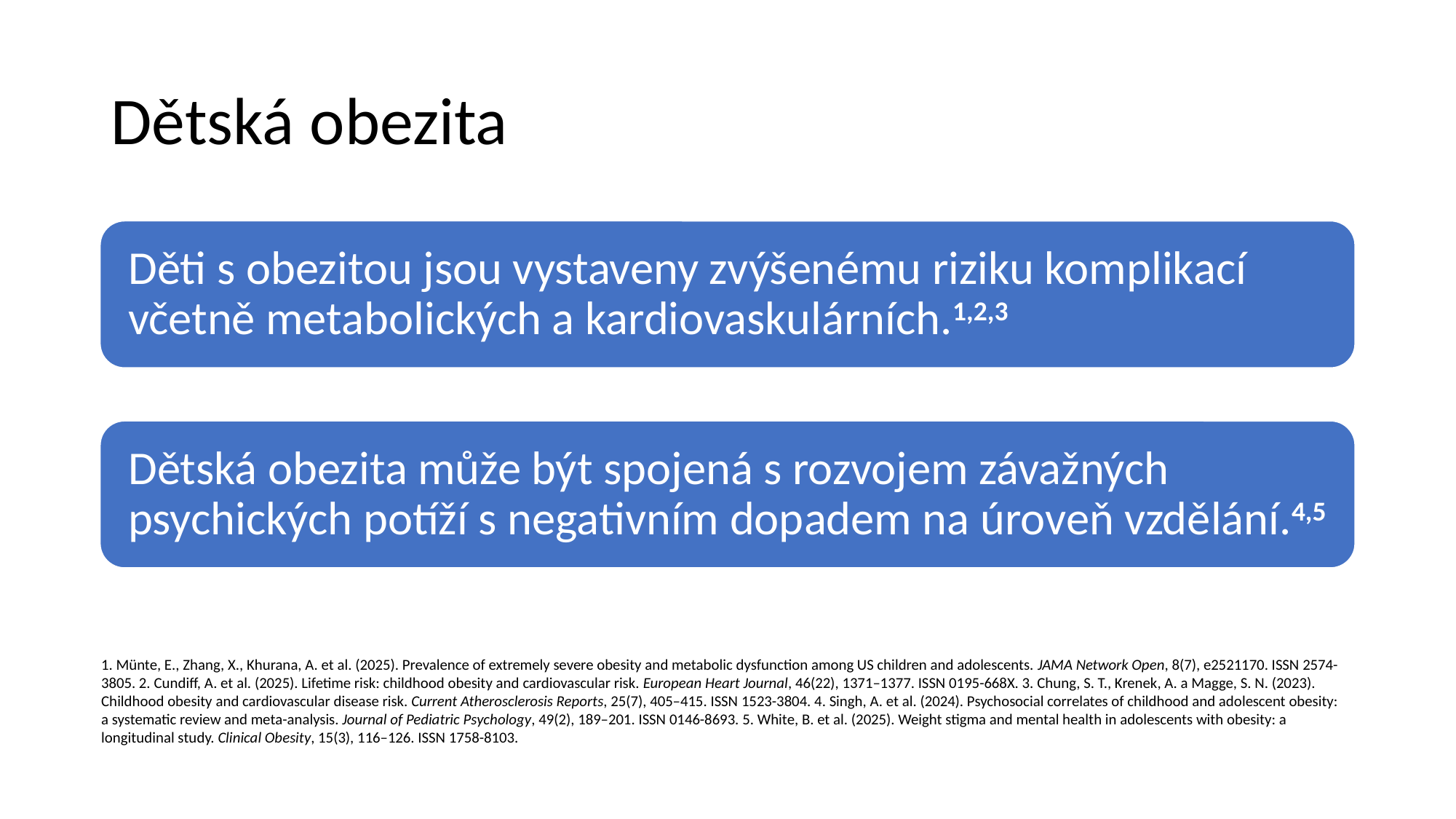

# Dětská obezita
Děti s obezitou jsou vystaveny zvýšenému riziku komplikací včetně metabolických a kardiovaskulárních.1,2,3

Dětská obezita může být spojená s rozvojem závažných psychických potíží s negativním dopadem na úroveň vzdělání.4,5

1. Münte, E., Zhang, X., Khurana, A. et al. (2025). Prevalence of extremely severe obesity and metabolic dysfunction among US children and adolescents. JAMA Network Open, 8(7), e2521170. ISSN 2574-3805. 2. Cundiff, A. et al. (2025). Lifetime risk: childhood obesity and cardiovascular risk. European Heart Journal, 46(22), 1371–1377. ISSN 0195-668X. 3. Chung, S. T., Krenek, A. a Magge, S. N. (2023). Childhood obesity and cardiovascular disease risk. Current Atherosclerosis Reports, 25(7), 405–415. ISSN 1523-3804. 4. Singh, A. et al. (2024). Psychosocial correlates of childhood and adolescent obesity: a systematic review and meta-analysis. Journal of Pediatric Psychology, 49(2), 189–201. ISSN 0146-8693. 5. White, B. et al. (2025). Weight stigma and mental health in adolescents with obesity: a longitudinal study. Clinical Obesity, 15(3), 116–126. ISSN 1758-8103.